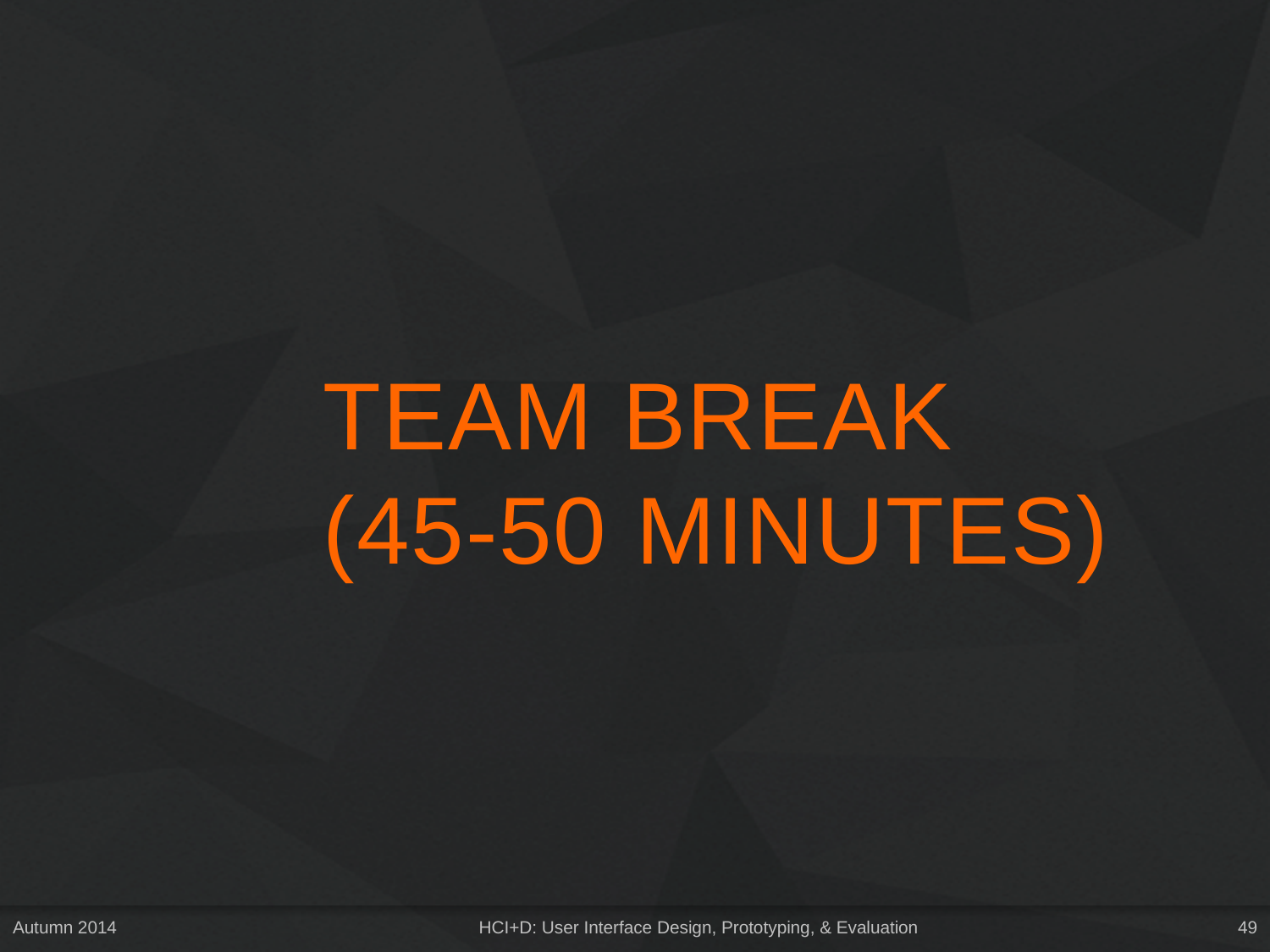

team break
(45-50 minutes)
Autumn 2014
HCI+D: User Interface Design, Prototyping, & Evaluation
49